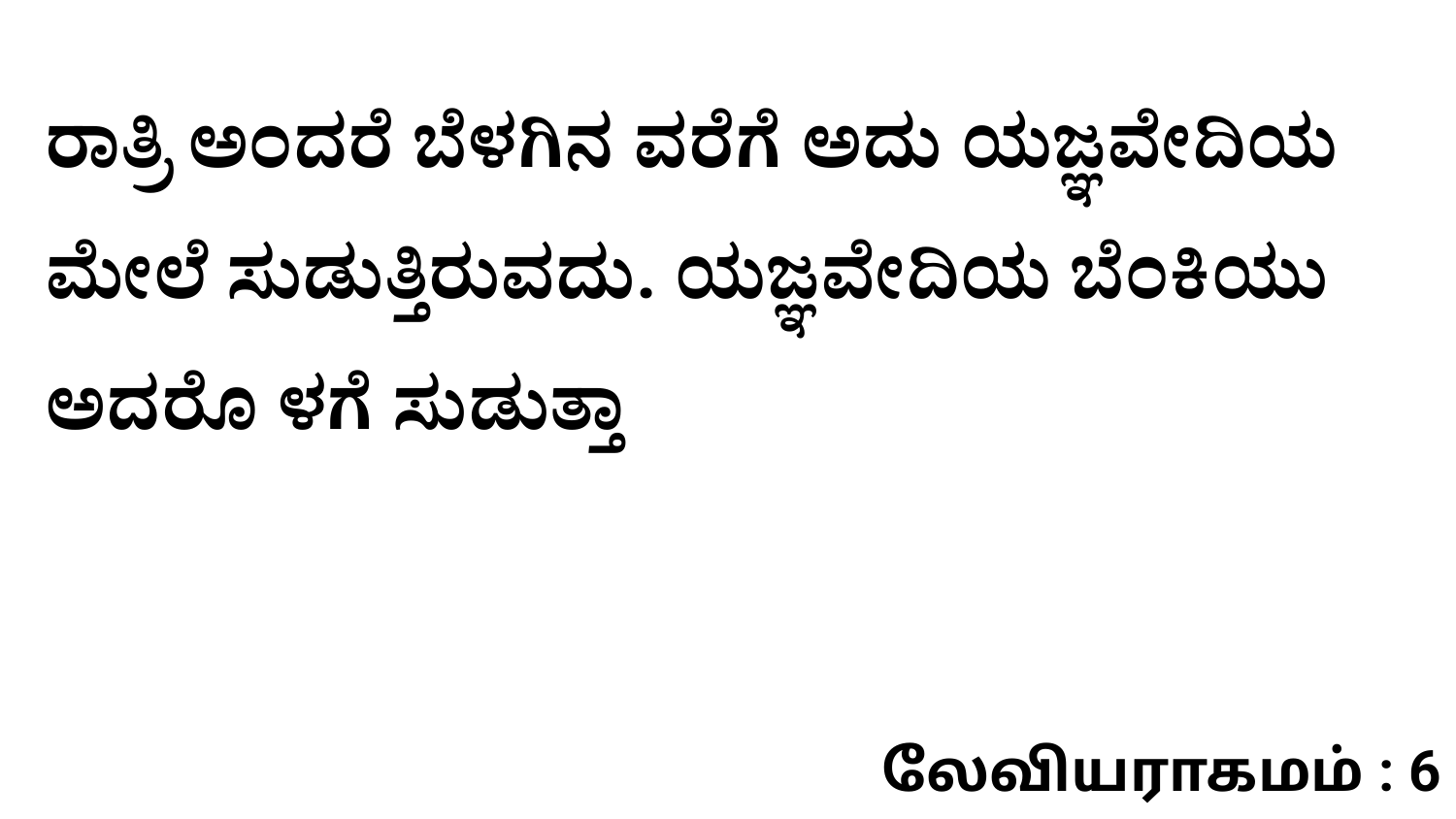

ರಾತ್ರಿ ಅಂದರೆ ಬೆಳಗಿನ ವರೆಗೆ ಅದು ಯಜ್ಞವೇದಿಯ ಮೇಲೆ ಸುಡುತ್ತಿರುವದು. ಯಜ್ಞವೇದಿಯ ಬೆಂಕಿಯು ಅದರೊ ಳಗೆ ಸುಡುತ್ತಾ
லேவியராகமம் : 6